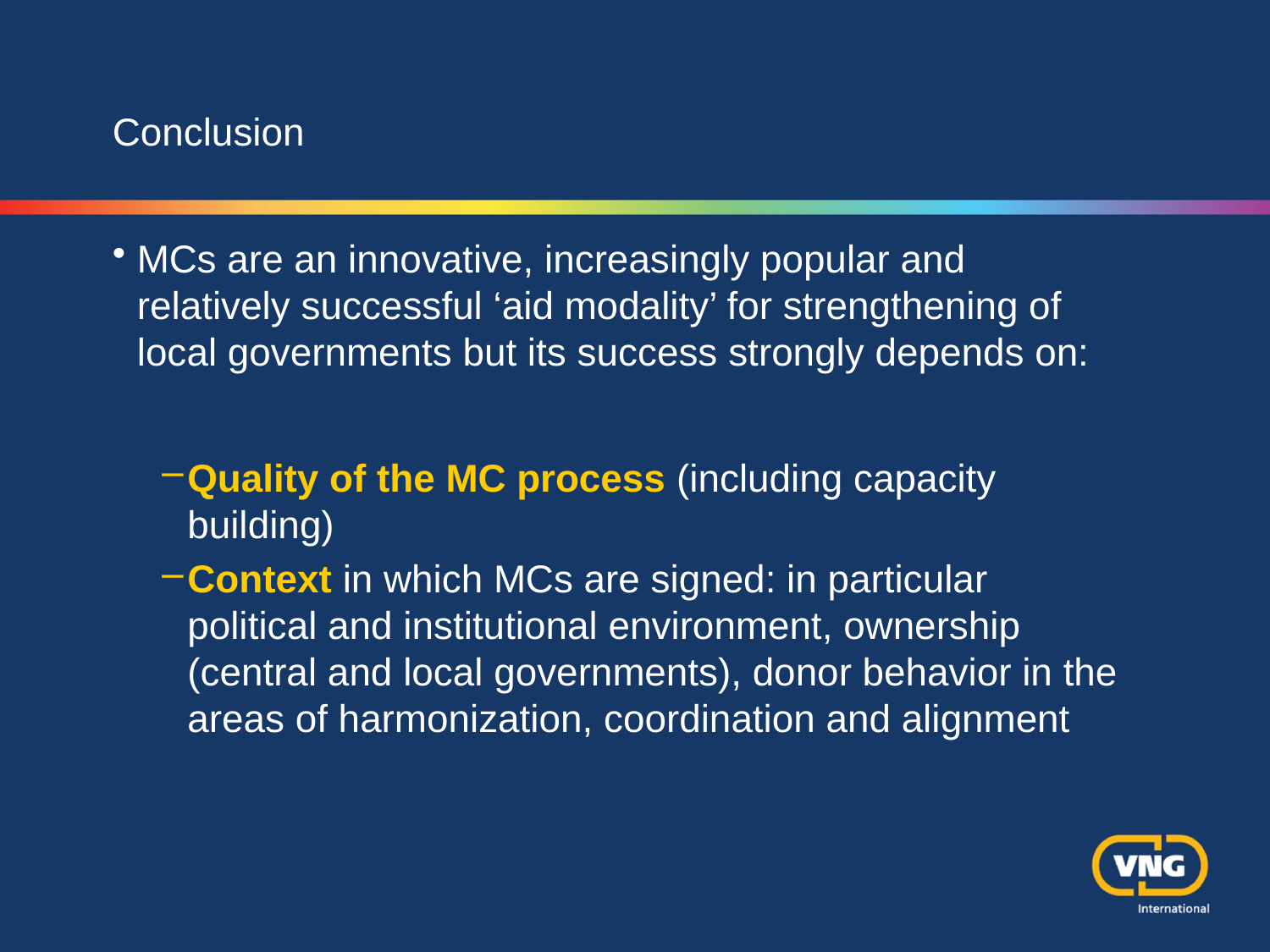

# Conclusion
MCs are an innovative, increasingly popular and relatively successful ‘aid modality’ for strengthening of local governments but its success strongly depends on:

Quality of the MC process (including capacity building)
Context in which MCs are signed: in particular political and institutional environment, ownership (central and local governments), donor behavior in the areas of harmonization, coordination and alignment